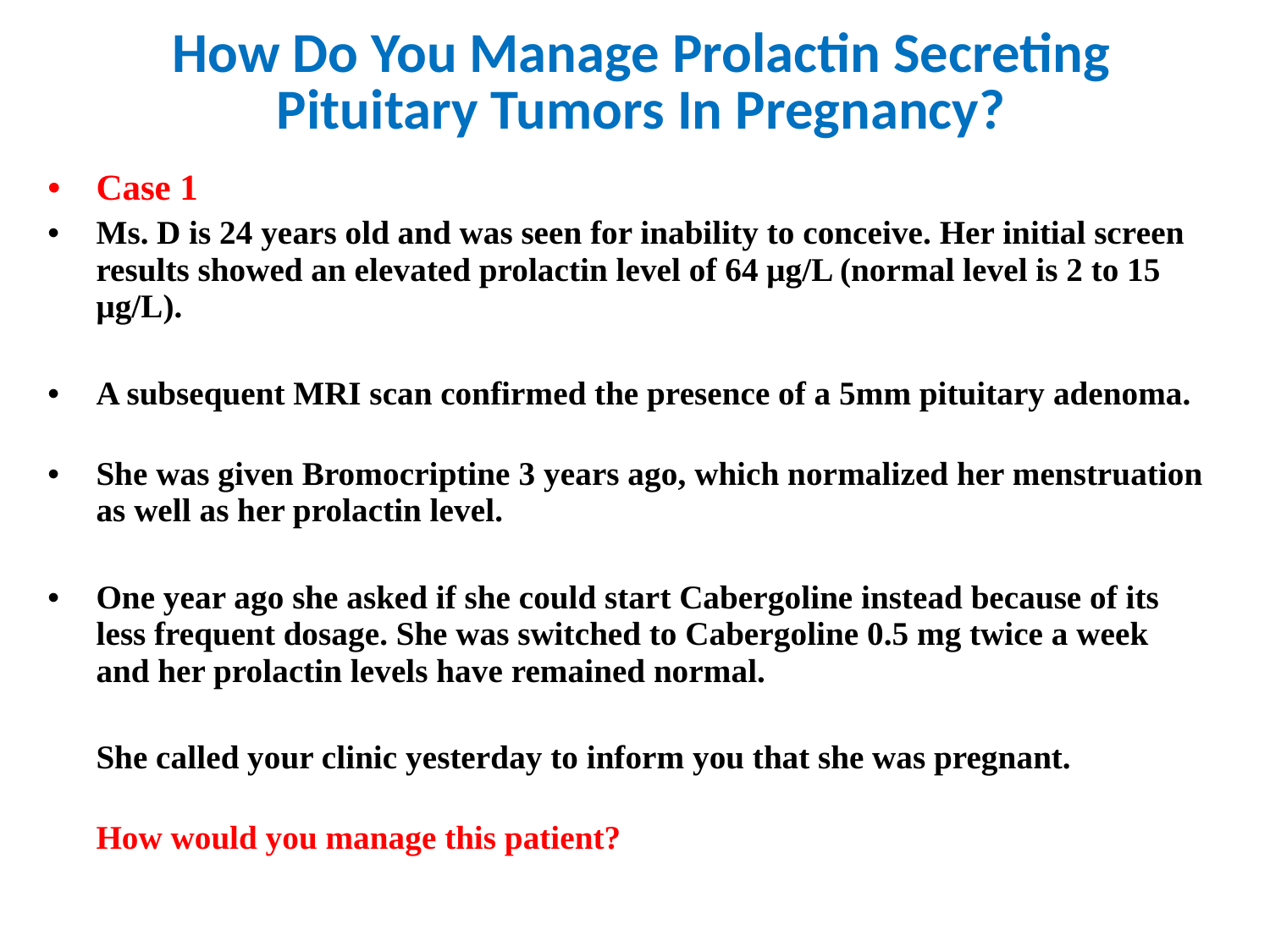

# How Do You Manage Prolactin Secreting Pituitary Tumors In Pregnancy?
Case 1
Ms. D is 24 years old and was seen for inability to conceive. Her initial screen results showed an elevated prolactin level of 64 μg/L (normal level is 2 to 15 μg/L).

A subsequent MRI scan confirmed the presence of a 5mm pituitary adenoma.
She was given Bromocriptine 3 years ago, which normalized her menstruation as well as her prolactin level.

One year ago she asked if she could start Cabergoline instead because of its less frequent dosage. She was switched to Cabergoline 0.5 mg twice a week and her prolactin levels have remained normal.

	She called your clinic yesterday to inform you that she was pregnant.
	How would you manage this patient?